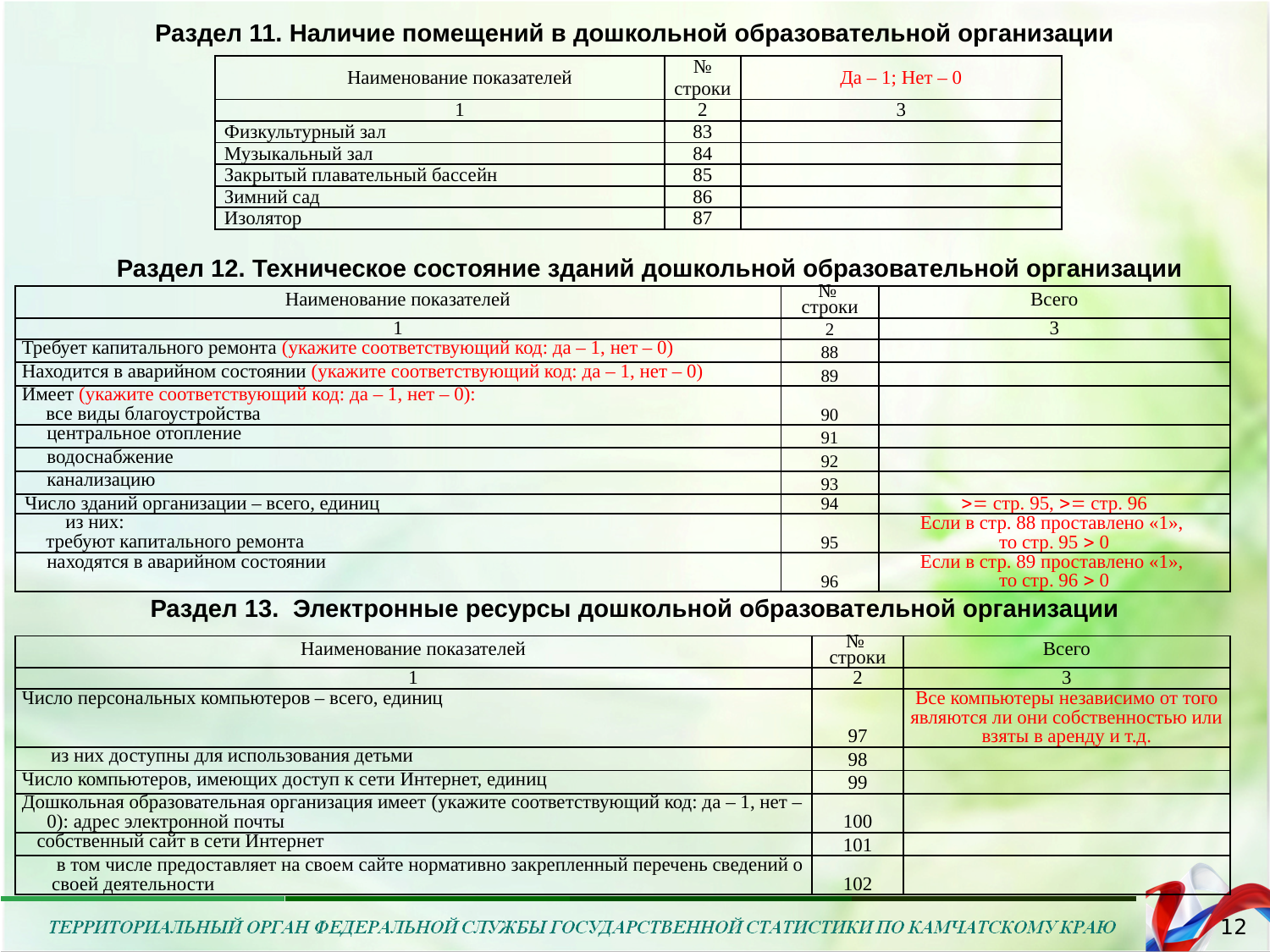

Раздел 11. Наличие помещений в дошкольной образовательной организации
| Наименование показателей | № строки | Да – 1; Нет – 0 |
| --- | --- | --- |
| 1 | 2 | 3 |
| Физкультурный зал | 83 |  |
| Музыкальный зал | 84 |  |
| Закрытый плавательный бассейн | 85 |  |
| Зимний сад | 86 |  |
| Изолятор | 87 |  |
Раздел 12. Техническое состояние зданий дошкольной образовательной организации

| Наименование показателей | № строки | Всего |
| --- | --- | --- |
| 1 | 2 | 3 |
| Требует капитального ремонта (укажите соответствующий код: да – 1, нет – 0) | 88 |  |
| Находится в аварийном состоянии (укажите соответствующий код: да – 1, нет – 0) | 89 |  |
| Имеет (укажите соответствующий код: да – 1, нет – 0): все виды благоустройства | 90 |  |
| центральное отопление | 91 |  |
| водоснабжение | 92 |  |
| канализацию | 93 |  |
| Число зданий организации – всего, единиц | 94 | >= стр. 95, >= стр. 96 |
| из них: требуют капитального ремонта | 95 | Если в стр. 88 проставлено «1», то стр. 95 > 0 |
| находятся в аварийном состоянии | 96 | Если в стр. 89 проставлено «1», то стр. 96 > 0 |
Раздел 13.  Электронные ресурсы дошкольной образовательной организации
| Наименование показателей | № строки | Всего |
| --- | --- | --- |
| 1 | 2 | 3 |
| Число персональных компьютеров – всего, единиц | 97 | Все компьютеры независимо от того являются ли они собственностью или взяты в аренду и т.д. |
| из них доступны для использования детьми | 98 |  |
| Число компьютеров, имеющих доступ к сети Интернет, единиц | 99 |  |
| Дошкольная образовательная организация имеет (укажите соответствующий код: да – 1, нет – 0): адрес электронной почты | 100 |  |
| собственный сайт в сети Интернет | 101 |  |
| в том числе предоставляет на своем сайте нормативно закрепленный перечень сведений о своей деятельности | 102 |  |
12